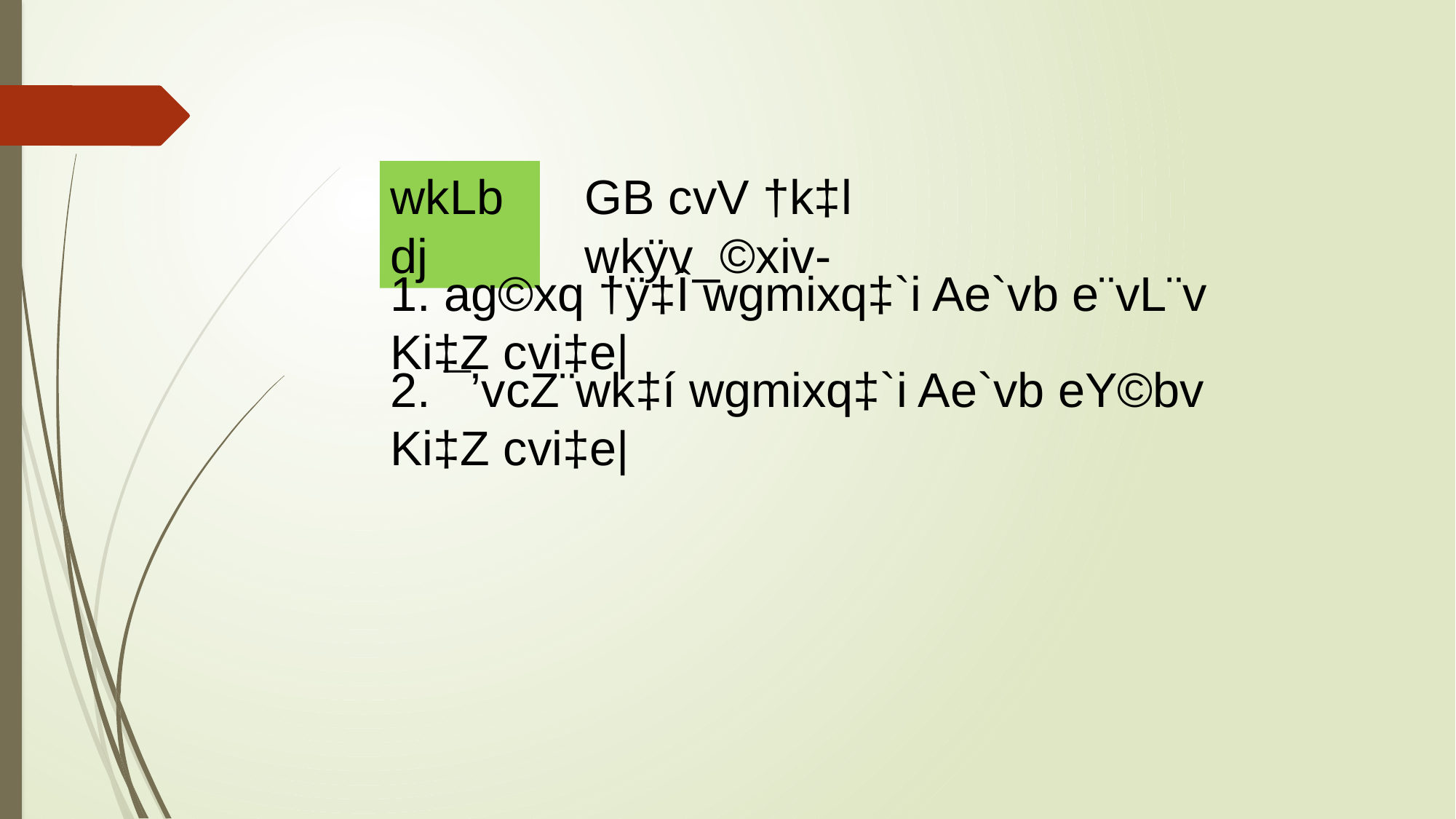

wkLbdj
GB cvV †k‡l wkÿv_©xiv-
1. ag©xq †ÿ‡Î wgmixq‡`i Ae`vb e¨vL¨v Ki‡Z cvi‡e|
2. ¯’vcZ¨wk‡í wgmixq‡`i Ae`vb eY©bv Ki‡Z cvi‡e|